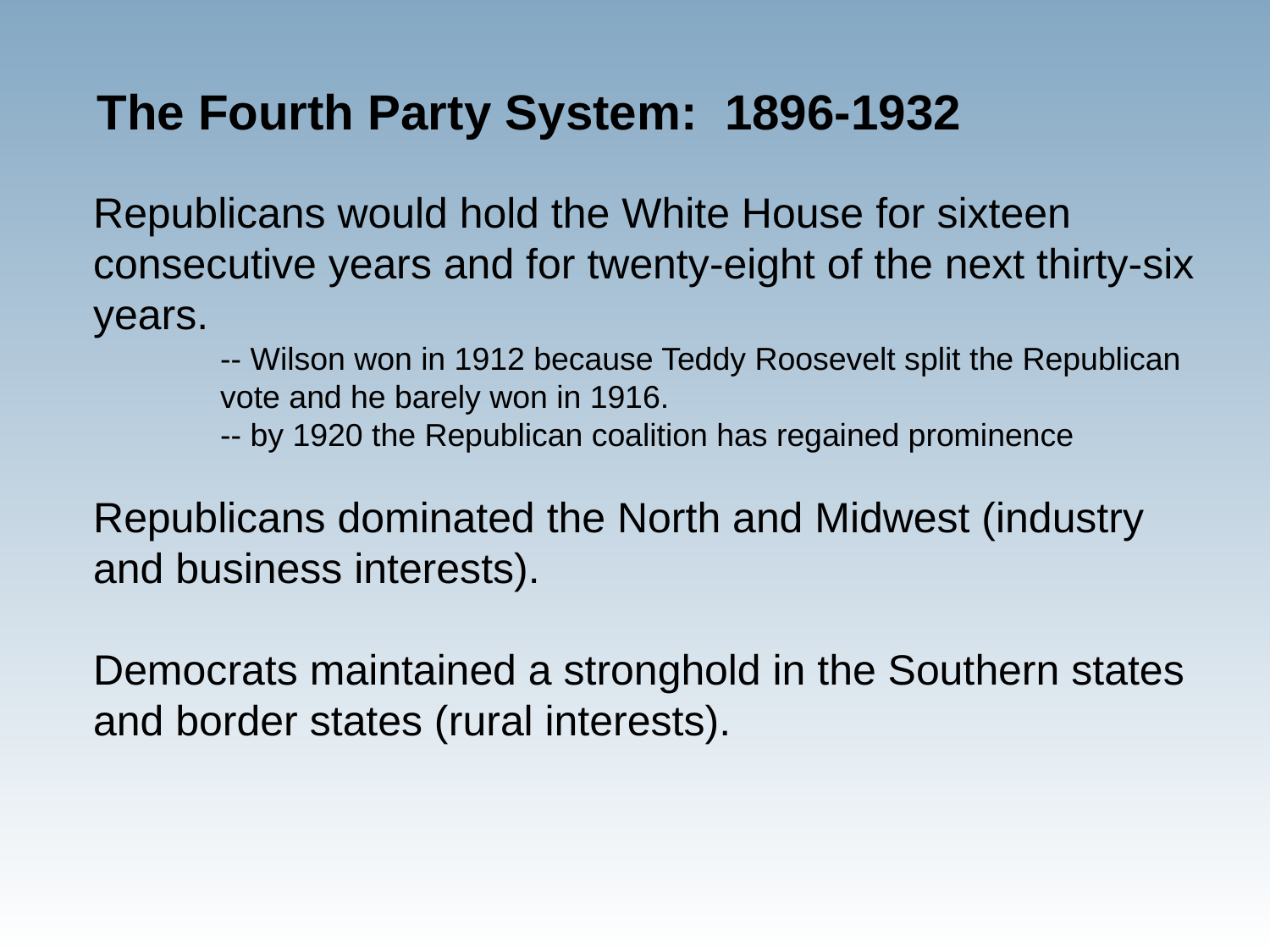

The Fourth Party System:  1896-1932
Republicans would hold the White House for sixteen consecutive years and for twenty-eight of the next thirty-six years.
	-- Wilson won in 1912 because Teddy Roosevelt split the Republican 	vote and he barely won in 1916.
	-- by 1920 the Republican coalition has regained prominence

Republicans dominated the North and Midwest (industry and business interests).

Democrats maintained a stronghold in the Southern states and border states (rural interests).